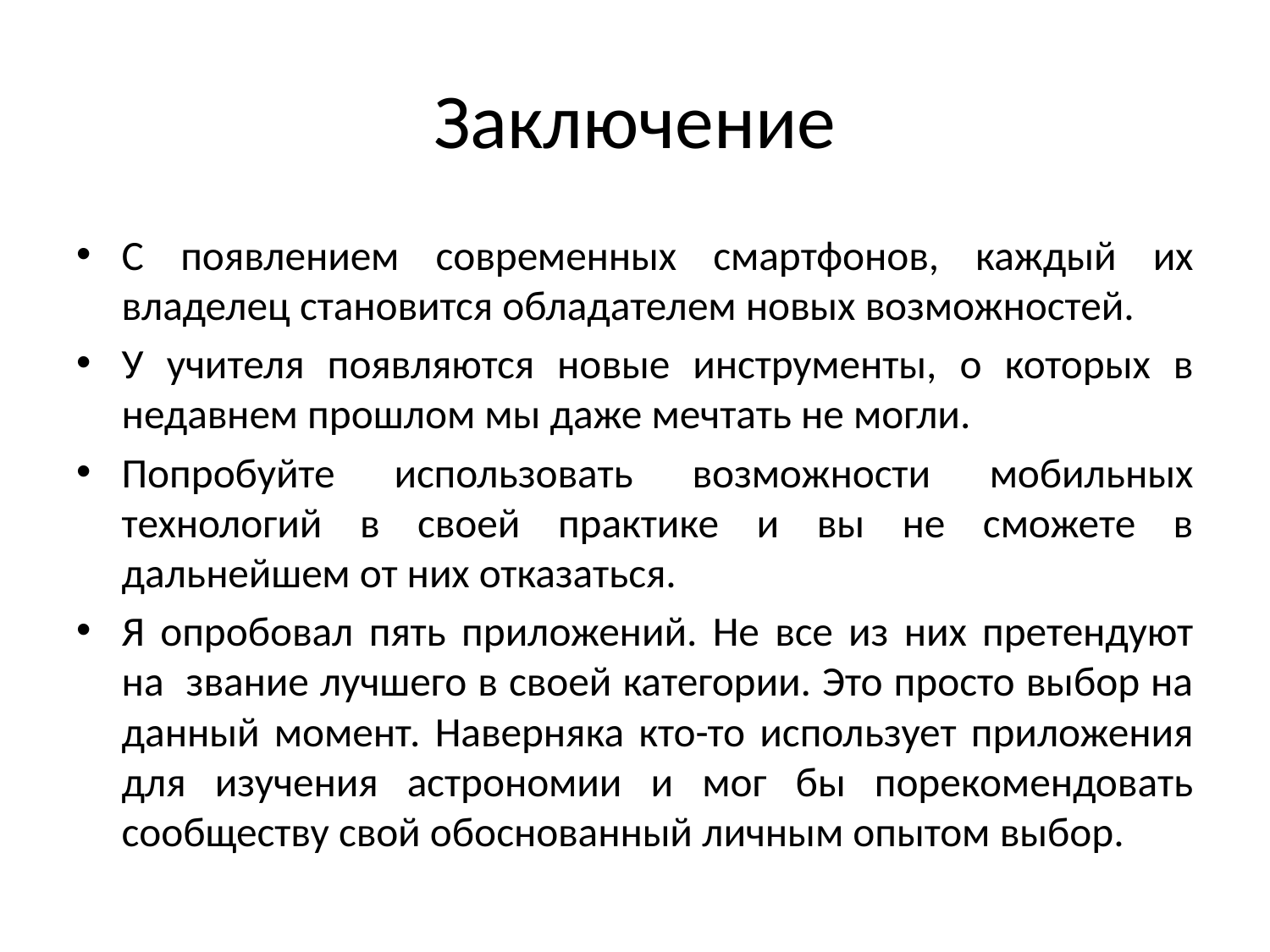

# Заключение
С появлением современных смартфонов, каждый их владелец становится обладателем новых возможностей.
У учителя появляются новые инструменты, о которых в недавнем прошлом мы даже мечтать не могли.
Попробуйте использовать возможности мобильных технологий в своей практике и вы не сможете в дальнейшем от них отказаться.
Я опробовал пять приложений. Не все из них претендуют на  звание лучшего в своей категории. Это просто выбор на данный момент. Наверняка кто-то использует приложения для изучения астрономии и мог бы порекомендовать сообществу свой обоснованный личным опытом выбор.